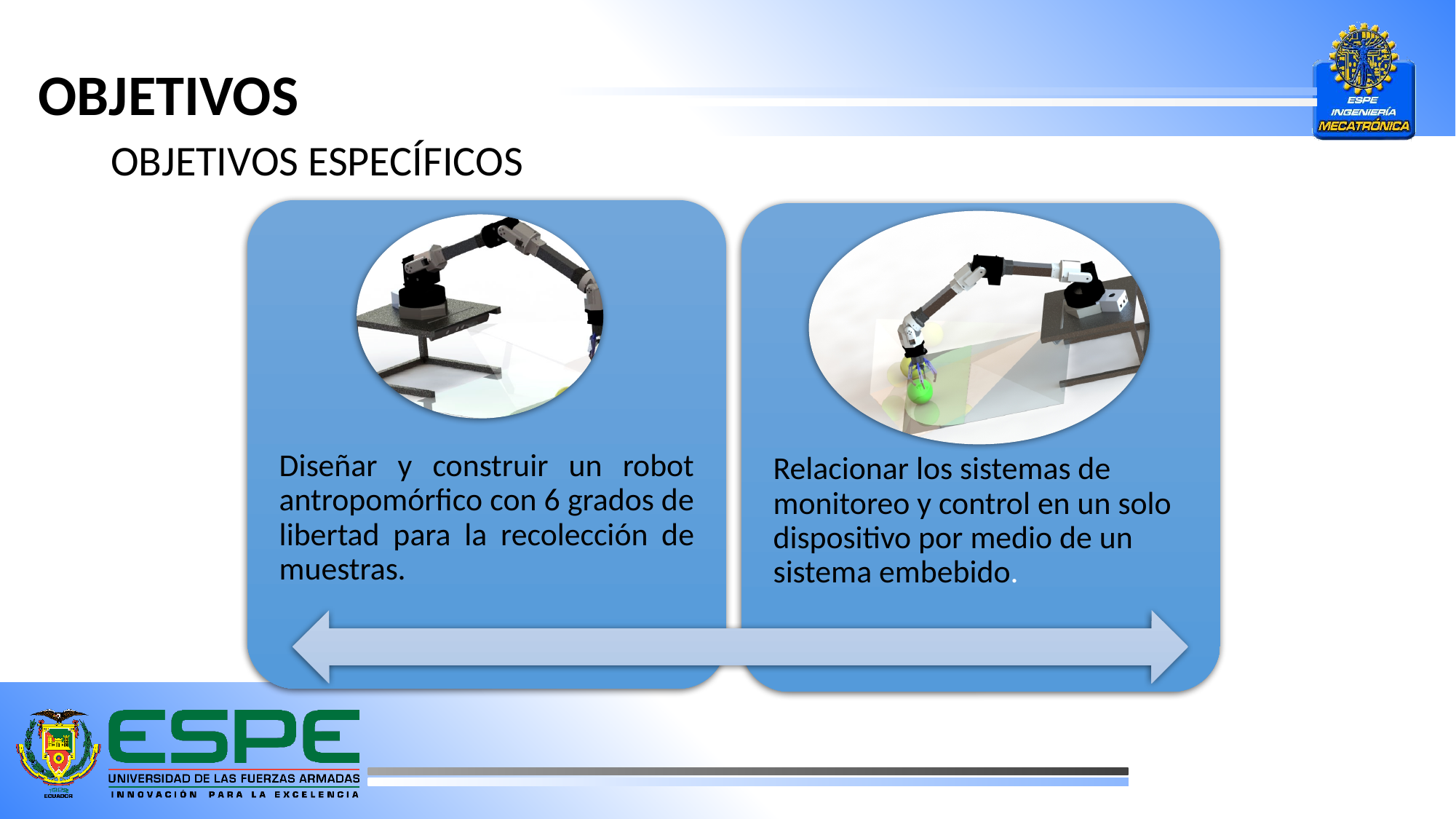

# OBJETIVOS
OBJETIVOS ESPECÍFICOS

Diseñar y construir un robot antropomórfico con 6 grados de libertad para la recolección de muestras.

Relacionar los sistemas de monitoreo y control en un solo dispositivo por medio de un sistema embebido.